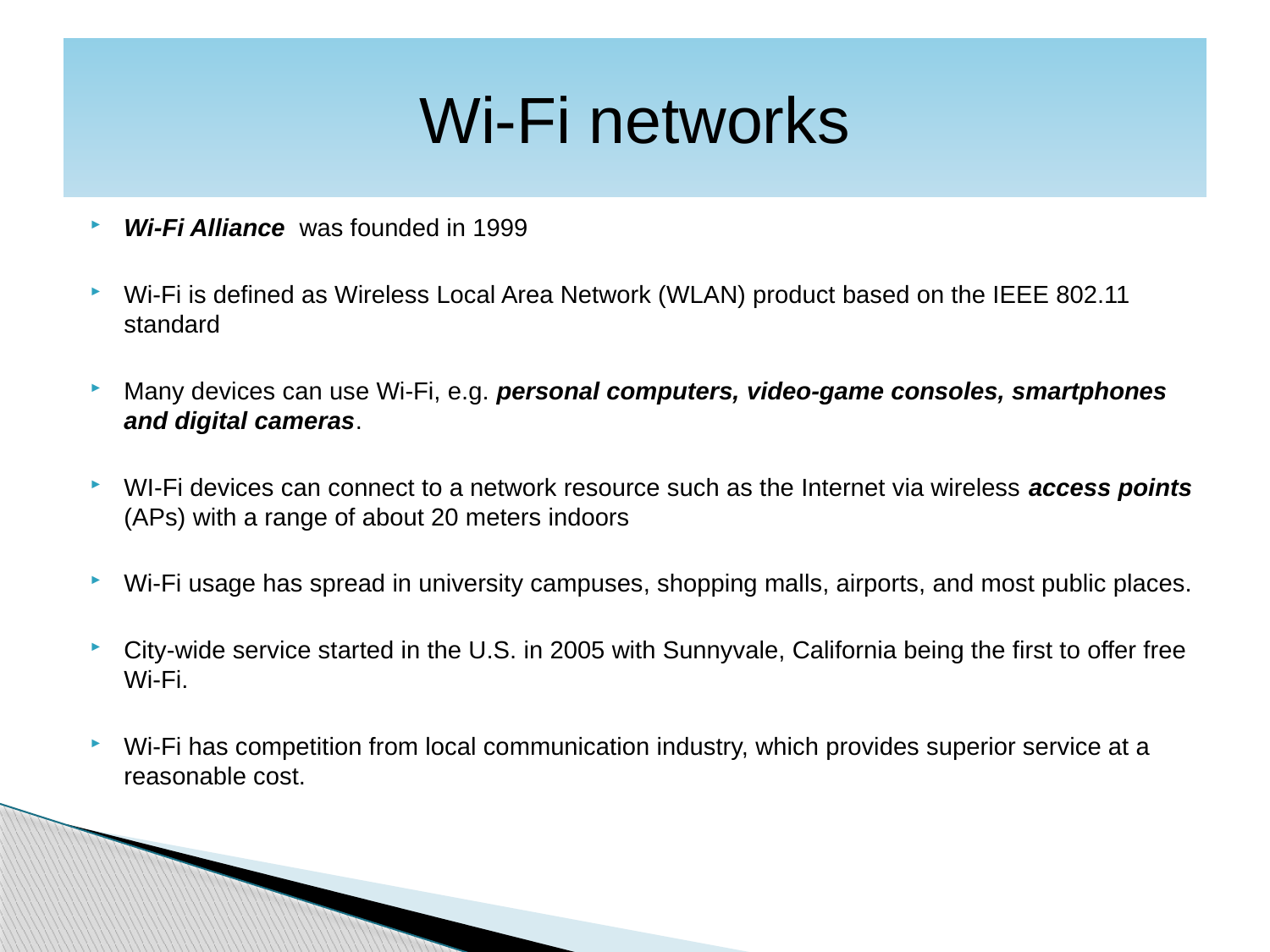

# Wi-Fi networks
Wi-Fi Alliance  was founded in 1999

Wi-Fi is defined as Wireless Local Area Network (WLAN) product based on the IEEE 802.11 standard

Many devices can use Wi-Fi, e.g. personal computers, video-game consoles, smartphones and digital cameras.

WI-Fi devices can connect to a network resource such as the Internet via wireless access points (APs) with a range of about 20 meters indoors

Wi-Fi usage has spread in university campuses, shopping malls, airports, and most public places.

City-wide service started in the U.S. in 2005 with Sunnyvale, California being the first to offer free Wi-Fi.

Wi-Fi has competition from local communication industry, which provides superior service at a reasonable cost.